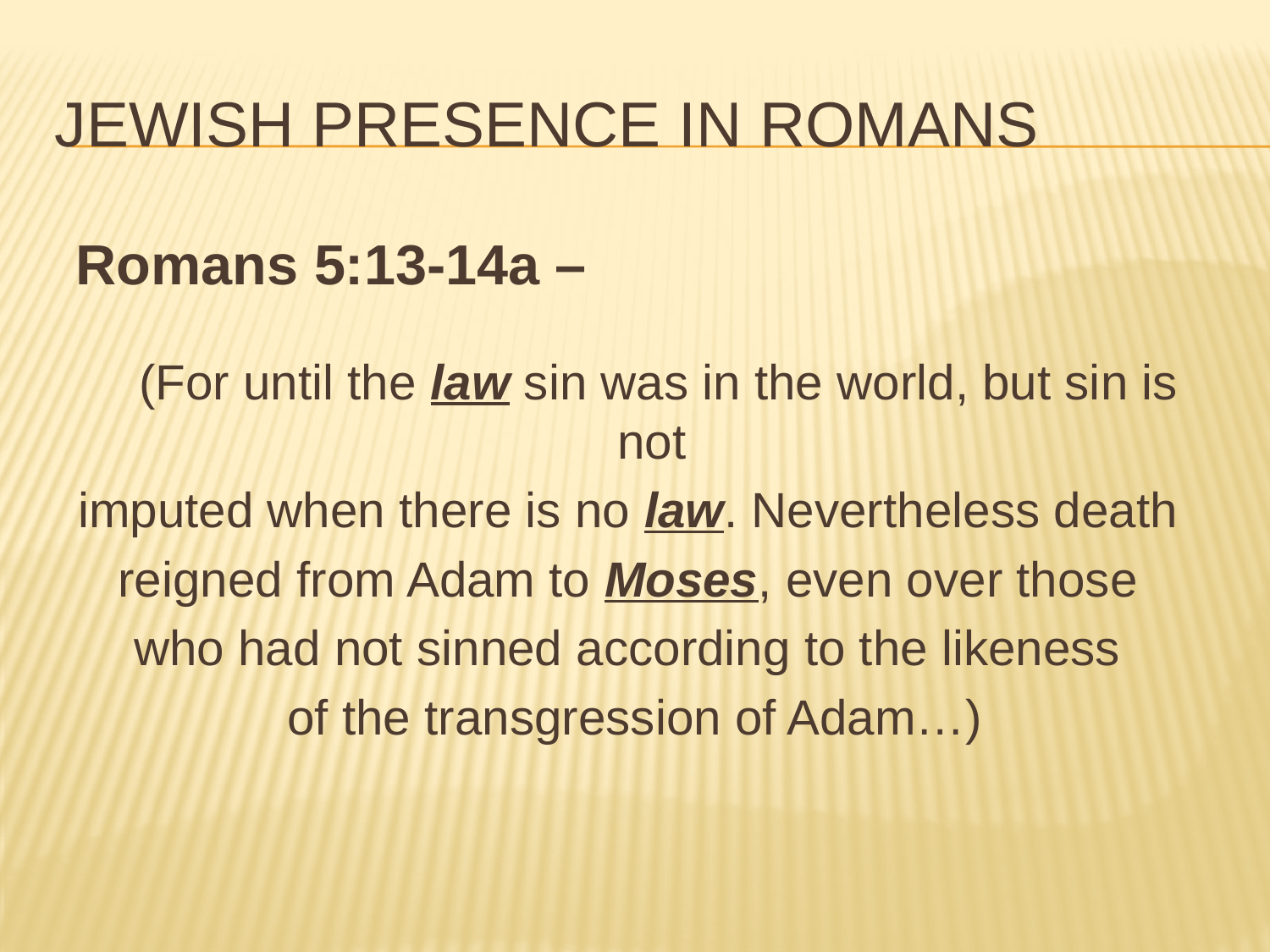

# Jewish Presence in Romans
Romans 5:13-14a –

	(For until the law sin was in the world, but sin is not
imputed when there is no law. Nevertheless death
reigned from Adam to Moses, even over those
who had not sinned according to the likeness
of the transgression of Adam…)